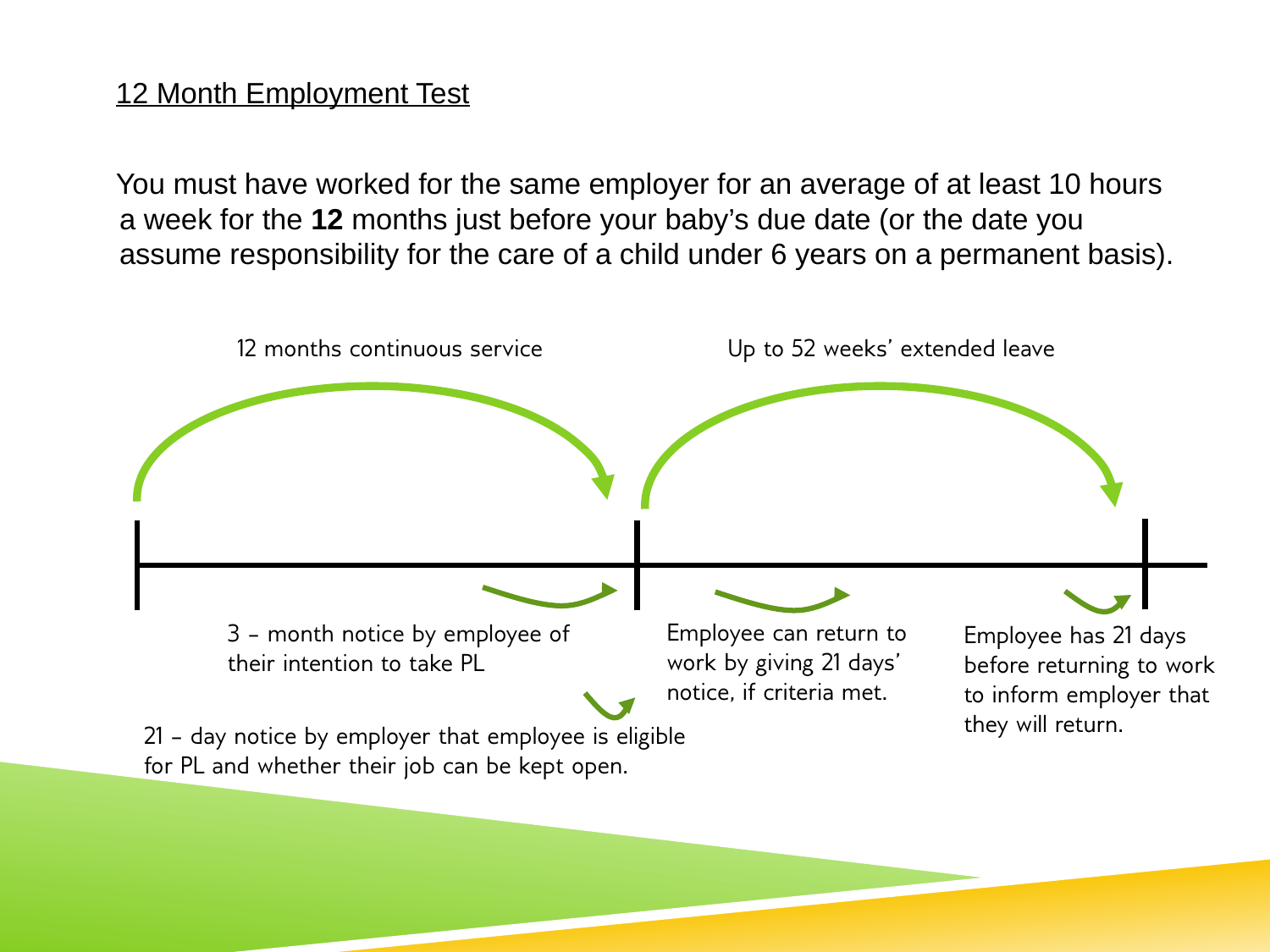

12 Month Employment Test

You must have worked for the same employer for an average of at least 10 hours a week for the 12 months just before your baby’s due date (or the date you assume responsibility for the care of a child under 6 years on a permanent basis).

12 months continuous service
Up to 52 weeks’ extended leave

Employee can return to work by giving 21 days’ notice, if criteria met.
3 – month notice by employee of their intention to take PL
Employee has 21 days before returning to work to inform employer that they will return.

21 – day notice by employer that employee is eligible for PL and whether their job can be kept open.